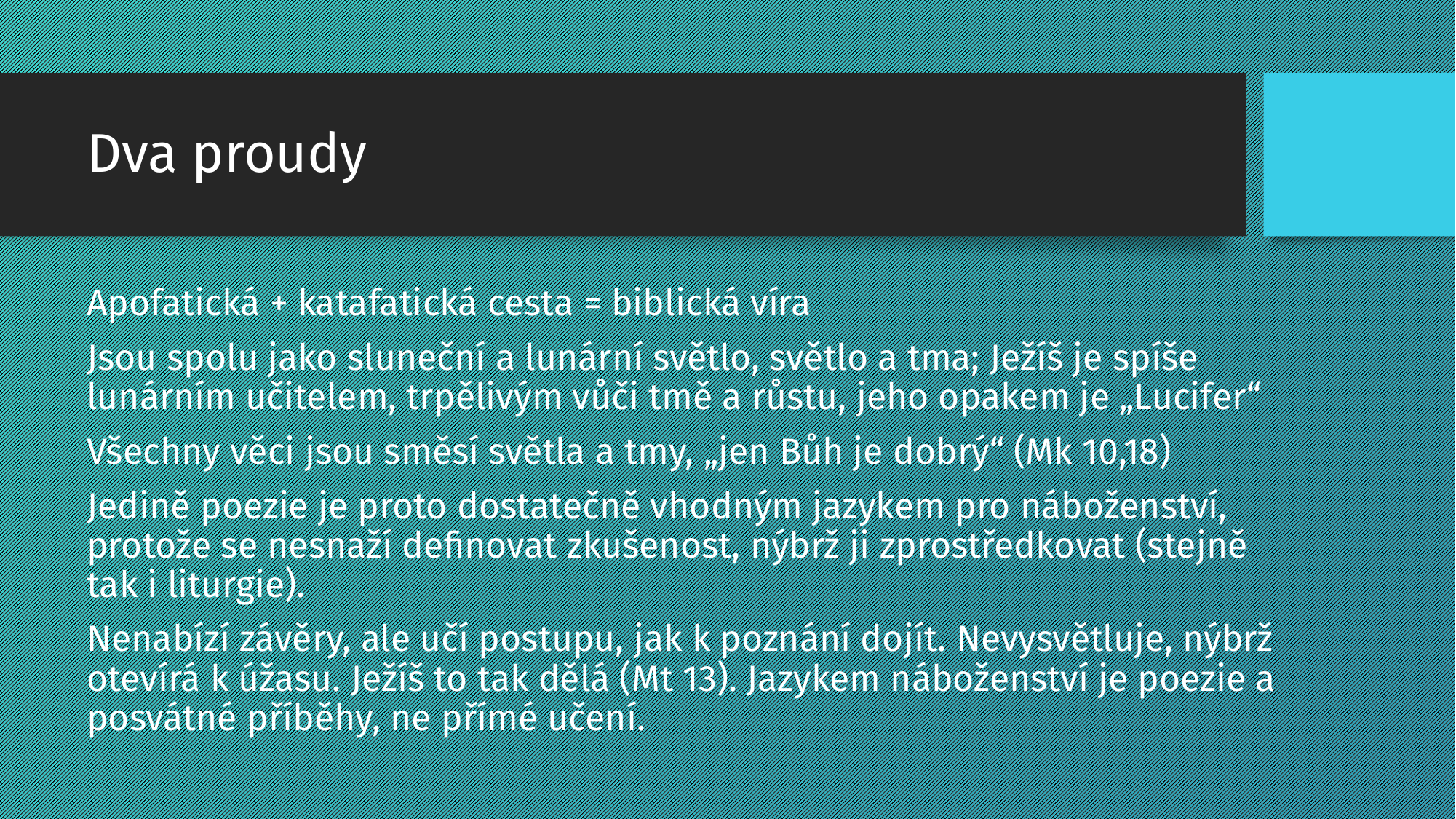

# Dva proudy
Apofatická + katafatická cesta = biblická víra
Jsou spolu jako sluneční a lunární světlo, světlo a tma; Ježíš je spíše lunárním učitelem, trpělivým vůči tmě a růstu, jeho opakem je „Lucifer“
Všechny věci jsou směsí světla a tmy, „jen Bůh je dobrý“ (Mk 10,18)
Jedině poezie je proto dostatečně vhodným jazykem pro náboženství, protože se nesnaží definovat zkušenost, nýbrž ji zprostředkovat (stejně tak i liturgie).
Nenabízí závěry, ale učí postupu, jak k poznání dojít. Nevysvětluje, nýbrž otevírá k úžasu. Ježíš to tak dělá (Mt 13). Jazykem náboženství je poezie a posvátné příběhy, ne přímé učení.